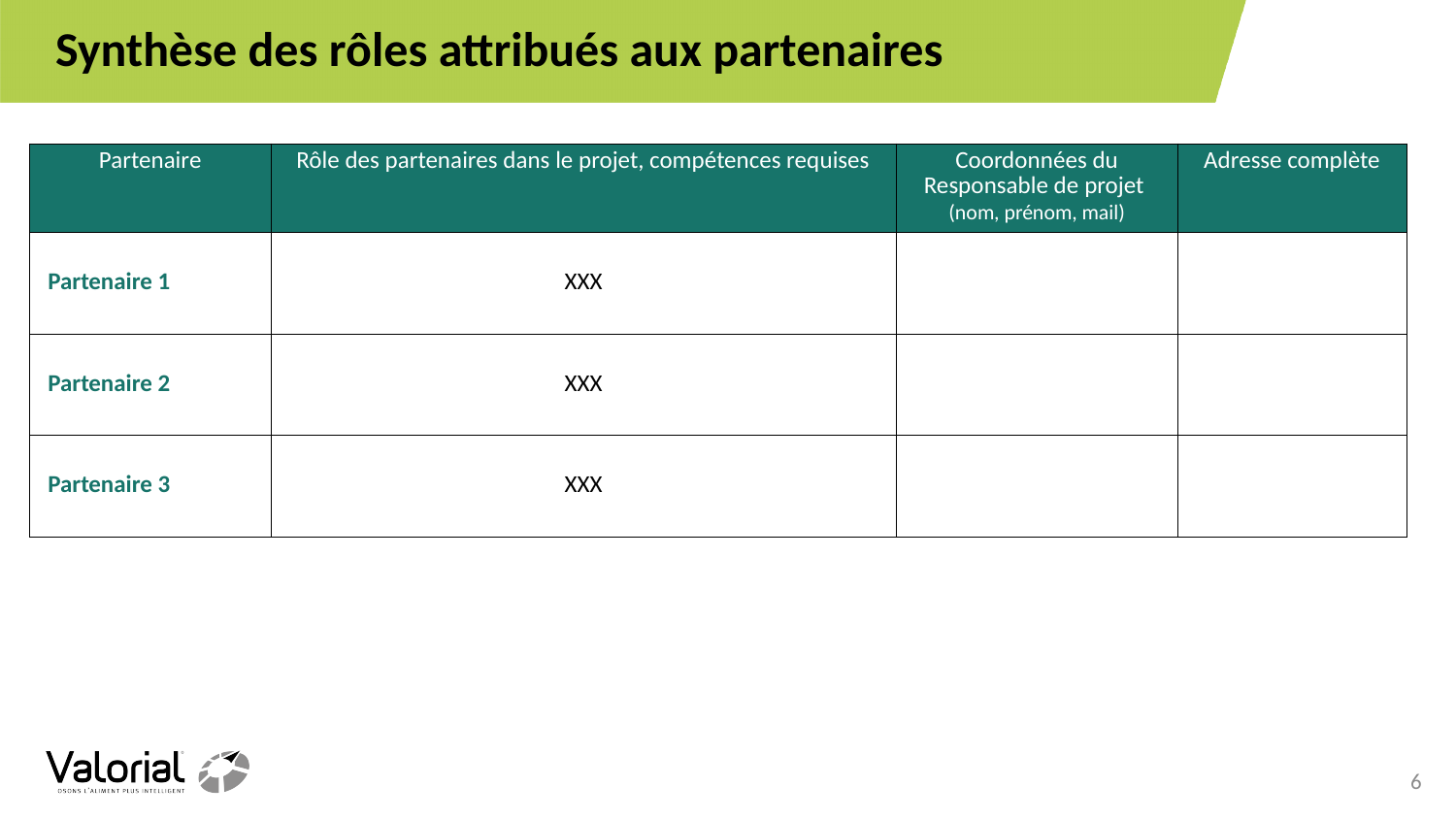

# Synthèse des rôles attribués aux partenaires
| Partenaire | Rôle des partenaires dans le projet, compétences requises | Coordonnées du Responsable de projet (nom, prénom, mail) | Adresse complète |
| --- | --- | --- | --- |
| Partenaire 1 | XXX |  |  |
| Partenaire 2 | XXX |  |  |
| Partenaire 3 | XXX |  |  |
6